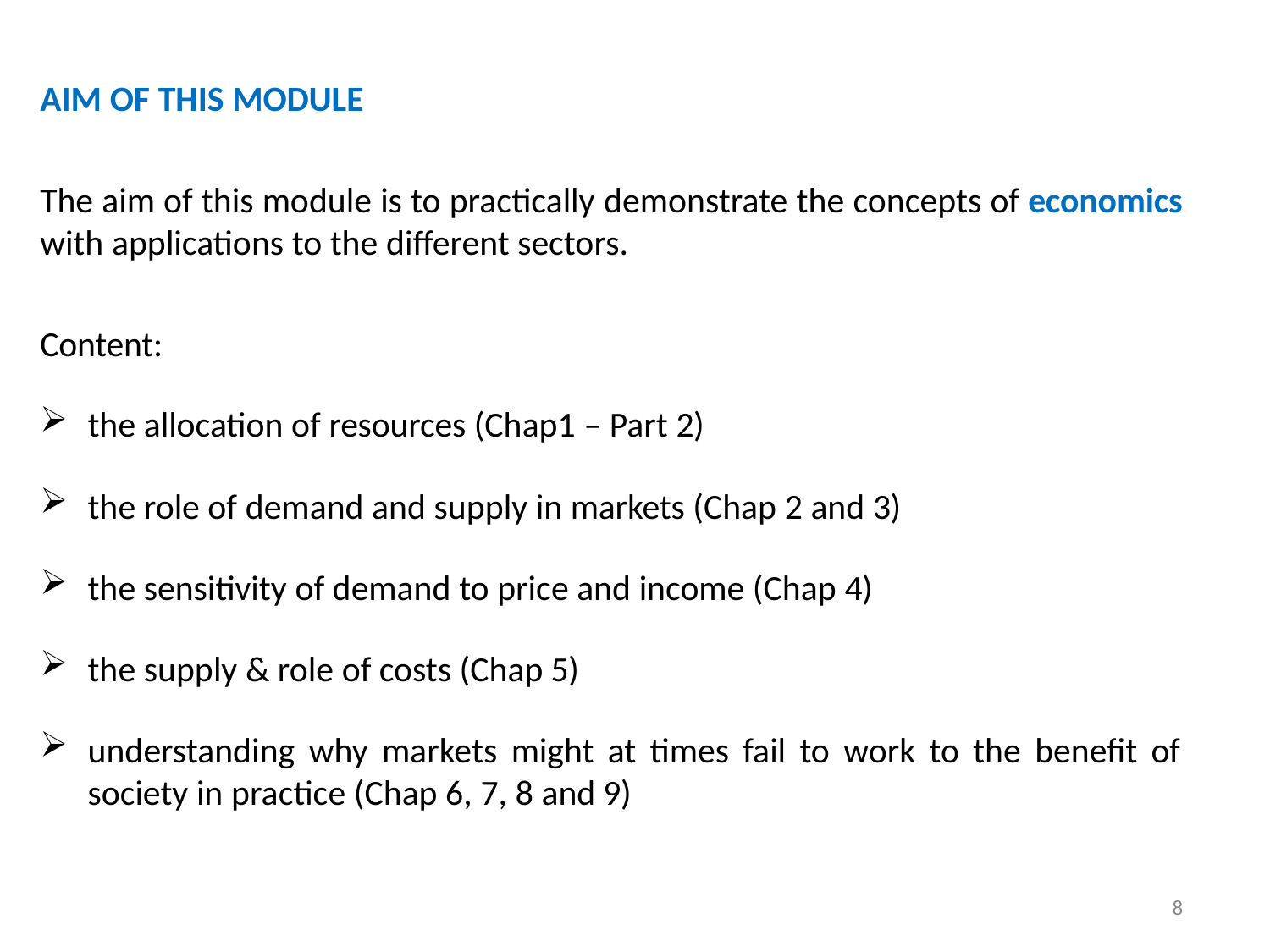

# AIM OF THIS MODULE
The aim of this module is to practically demonstrate the concepts of economics
with applications to the different sectors.

Content:
the allocation of resources (Chap1 – Part 2)
the role of demand and supply in markets (Chap 2 and 3)
the sensitivity of demand to price and income (Chap 4)
the supply & role of costs (Chap 5)
understanding why markets might at times fail to work to the benefit of
society in practice (Chap 6, 7, 8 and 9)
8